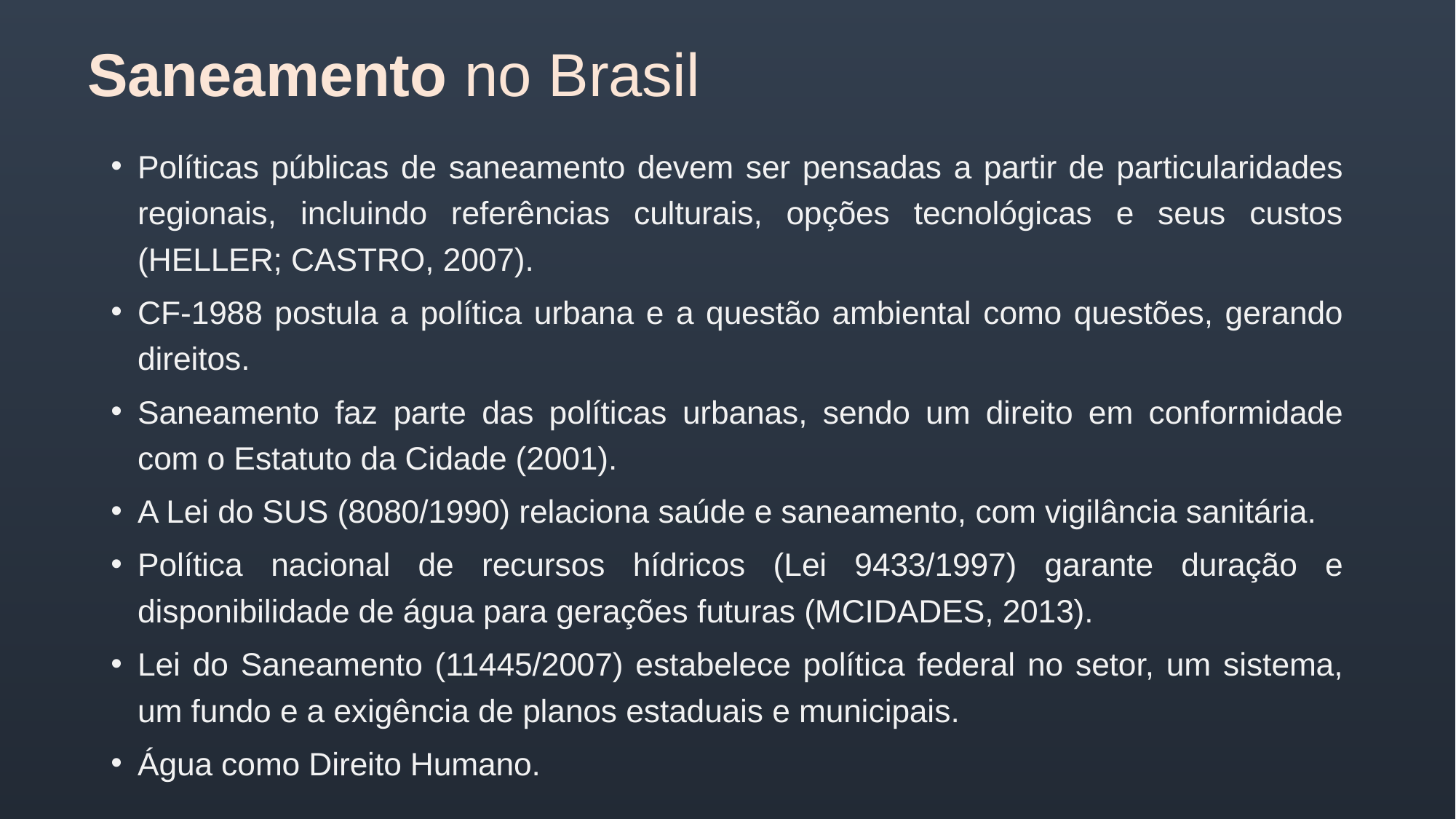

# Saneamento no Brasil
Políticas públicas de saneamento devem ser pensadas a partir de particularidades regionais, incluindo referências culturais, opções tecnológicas e seus custos (HELLER; CASTRO, 2007).
CF-1988 postula a política urbana e a questão ambiental como questões, gerando direitos.
Saneamento faz parte das políticas urbanas, sendo um direito em conformidade com o Estatuto da Cidade (2001).
A Lei do SUS (8080/1990) relaciona saúde e saneamento, com vigilância sanitária.
Política nacional de recursos hídricos (Lei 9433/1997) garante duração e disponibilidade de água para gerações futuras (MCIDADES, 2013).
Lei do Saneamento (11445/2007) estabelece política federal no setor, um sistema, um fundo e a exigência de planos estaduais e municipais.
Água como Direito Humano.